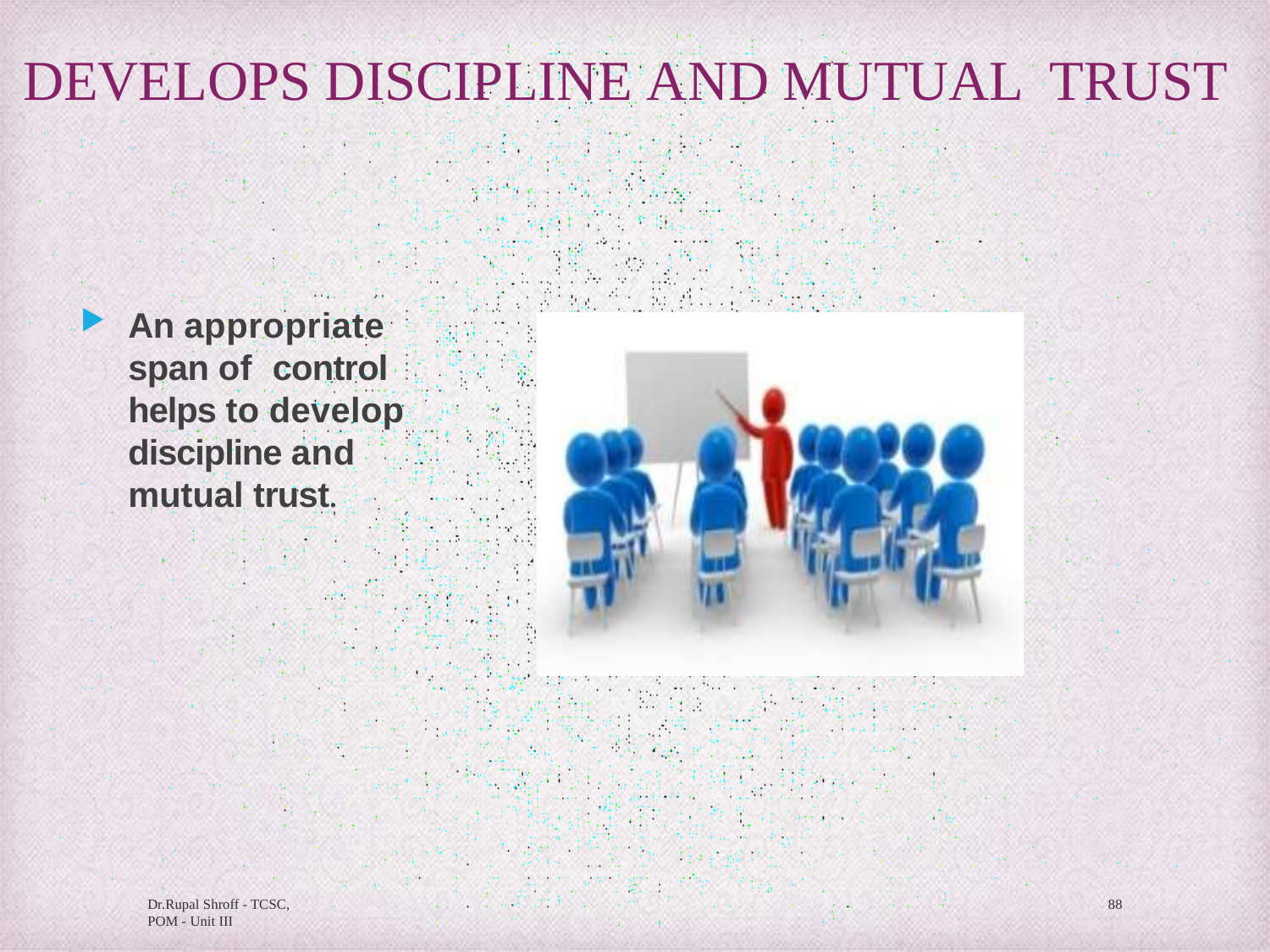

# DEVELOPS DISCIPLINE AND MUTUAL  TRUST
An appropriate span of  control helps to develop  discipline and mutual trust.

Dr.Rupal Shroff - TCSC, POM - Unit III
88